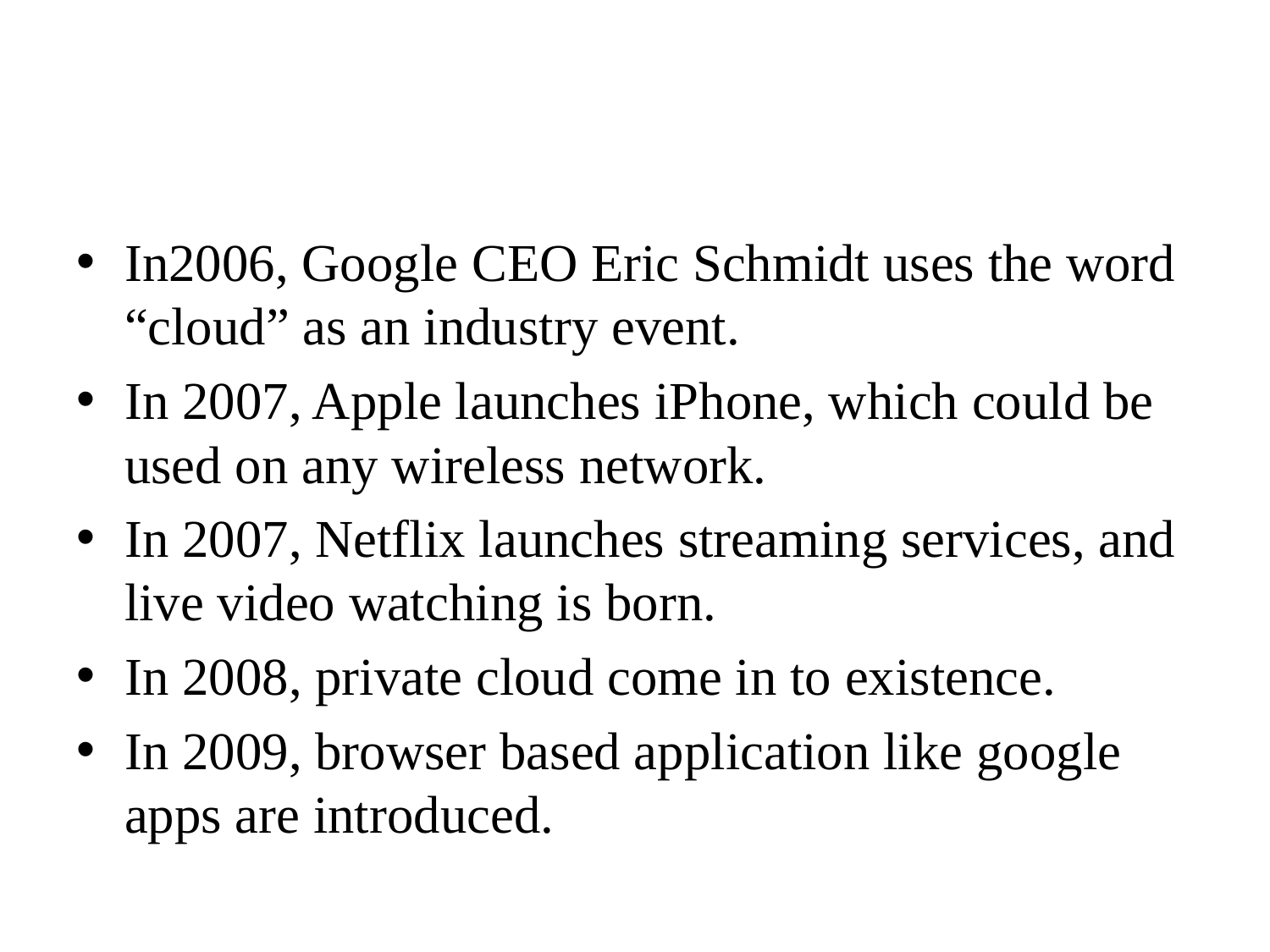

#
In2006, Google CEO Eric Schmidt uses the word “cloud” as an industry event.
In 2007, Apple launches iPhone, which could be used on any wireless network.
In 2007, Netflix launches streaming services, and live video watching is born.
In 2008, private cloud come in to existence.
In 2009, browser based application like google apps are introduced.